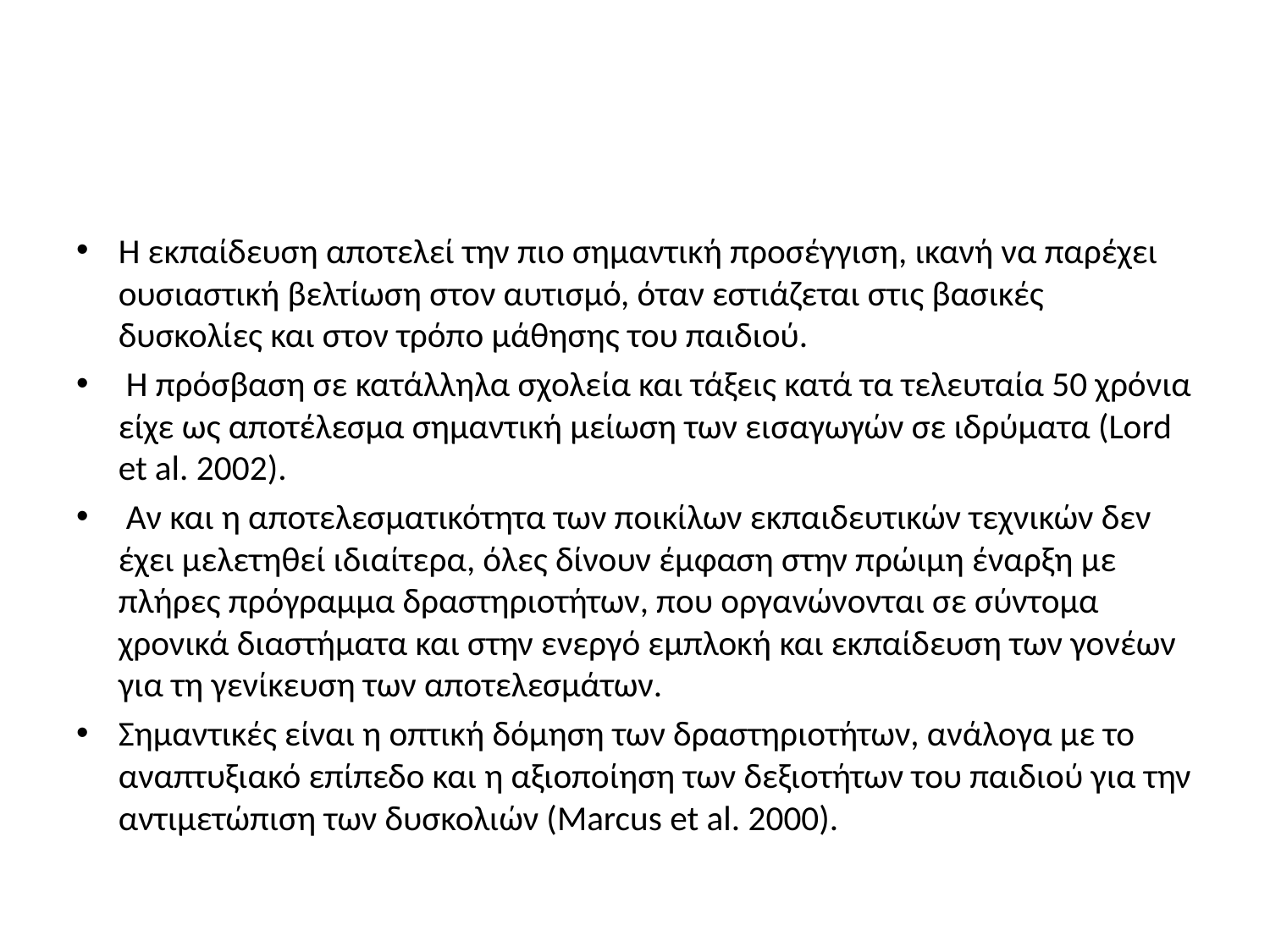

#
Η εκπαίδευση αποτελεί την πιο σημαντική προσέγγιση, ικανή να παρέχει ουσιαστική βελτίωση στον αυτισμό, όταν εστιάζεται στις βασικές δυσκολίες και στον τρόπο μάθησης του παιδιού.
 Η πρόσβαση σε κατάλληλα σχολεία και τάξεις κατά τα τελευταία 50 χρόνια είχε ως αποτέλεσμα σημαντική μείωση των εισαγωγών σε ιδρύματα (Lord et al. 2002).
 Αν και η αποτελεσματικότητα των ποικίλων εκπαιδευτικών τεχνικών δεν έχει μελετηθεί ιδιαίτερα, όλες δίνουν έμφαση στην πρώιμη έναρξη με πλήρες πρόγραμμα δραστηριοτήτων, που οργανώνονται σε σύντομα χρονικά διαστήματα και στην ενεργό εμπλοκή και εκπαίδευση των γονέων για τη γενίκευση των αποτελεσμάτων.
Σημαντικές είναι η οπτική δόμηση των δραστηριοτήτων, ανάλογα με το αναπτυξιακό επίπεδο και η αξιοποίηση των δεξιοτήτων του παιδιού για την αντιμετώπιση των δυσκολιών (Marcus et al. 2000).